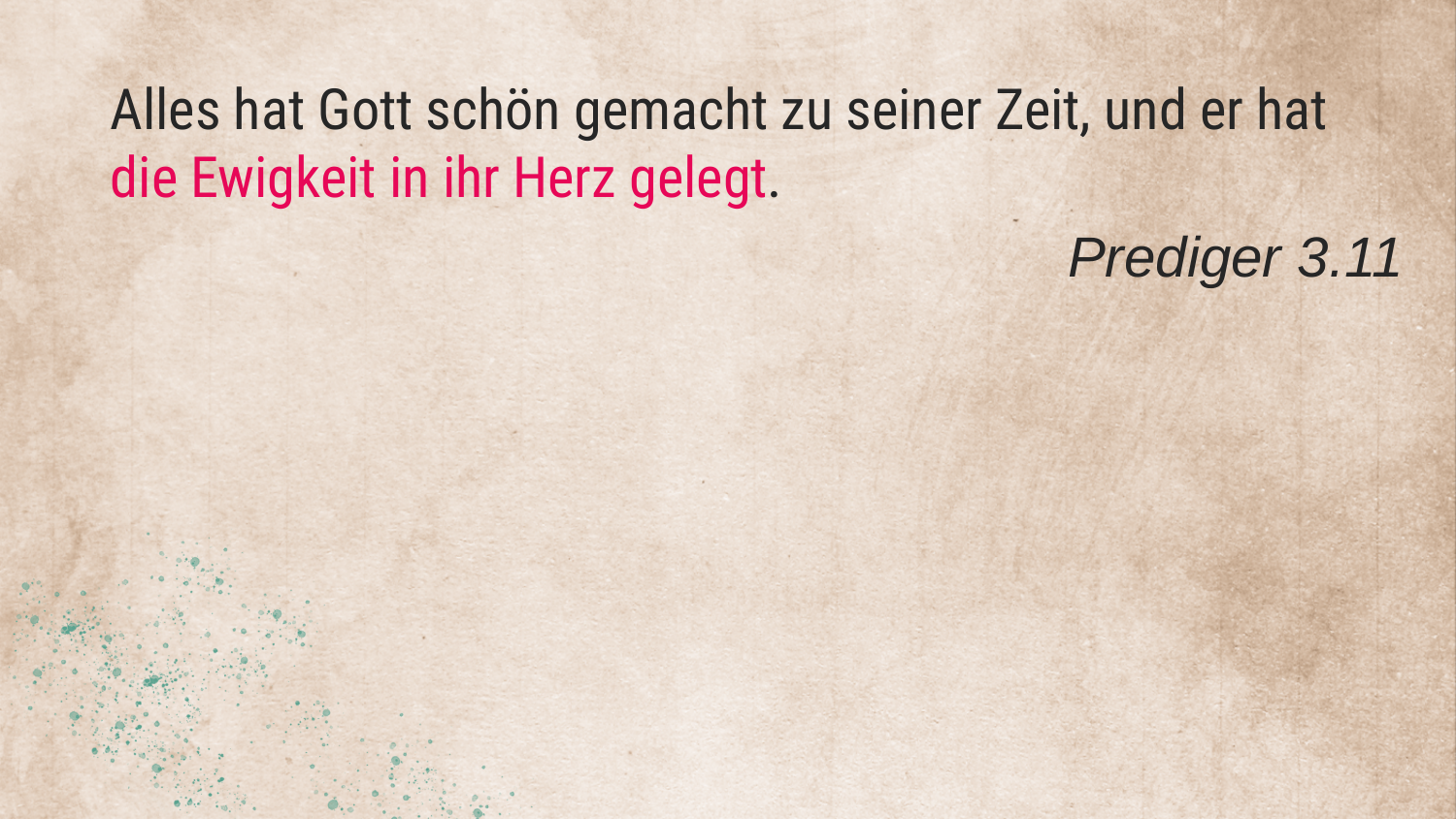

Alles hat Gott schön gemacht zu seiner Zeit, und er hat die Ewigkeit in ihr Herz gelegt.
Prediger 3.11